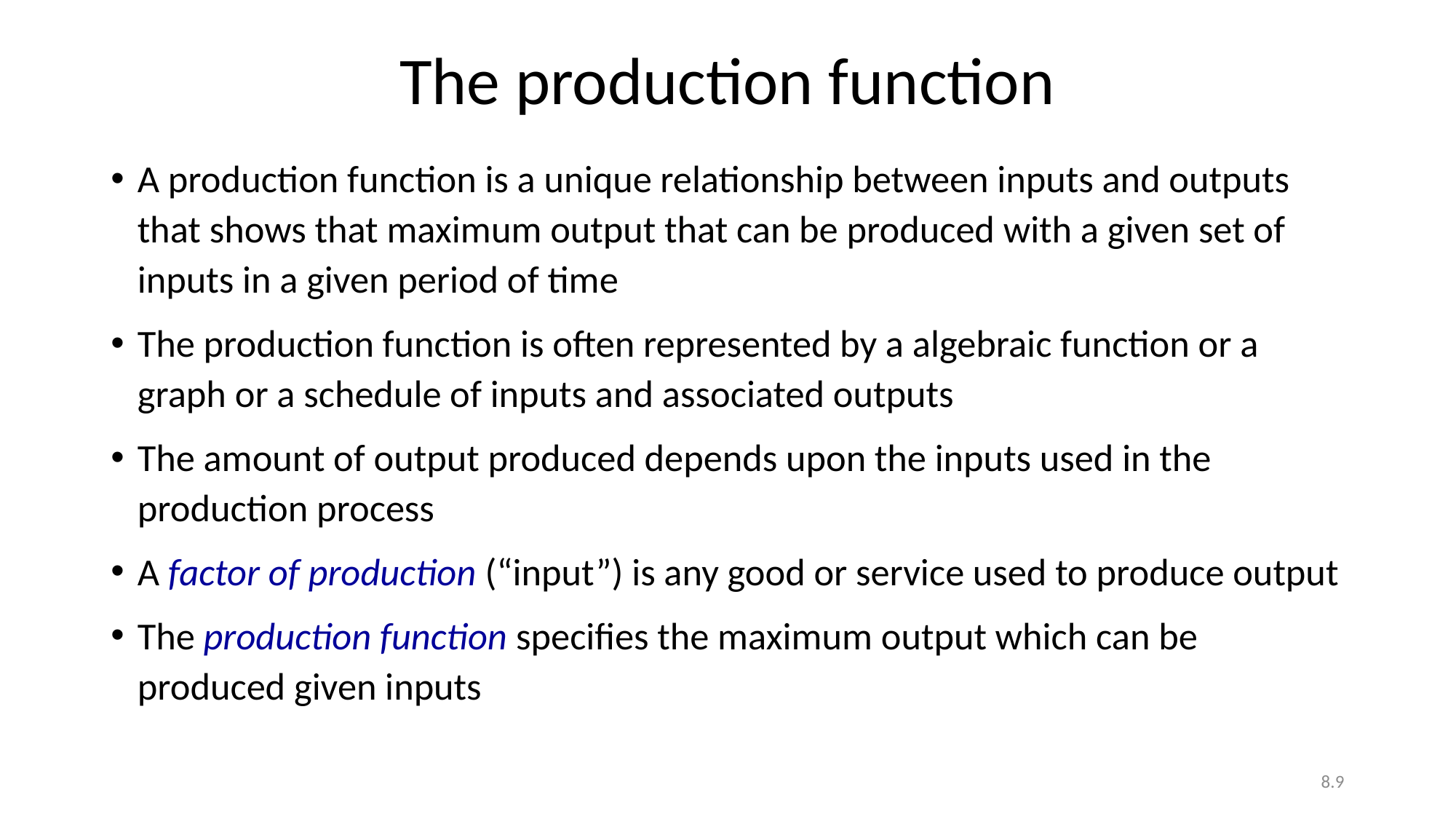

# The production function
A production function is a unique relationship between inputs and outputs that shows that maximum output that can be produced with a given set of inputs in a given period of time
The production function is often represented by a algebraic function or a graph or a schedule of inputs and associated outputs
The amount of output produced depends upon the inputs used in the production process
A factor of production (“input”) is any good or service used to produce output
The production function specifies the maximum output which can be produced given inputs
8.9